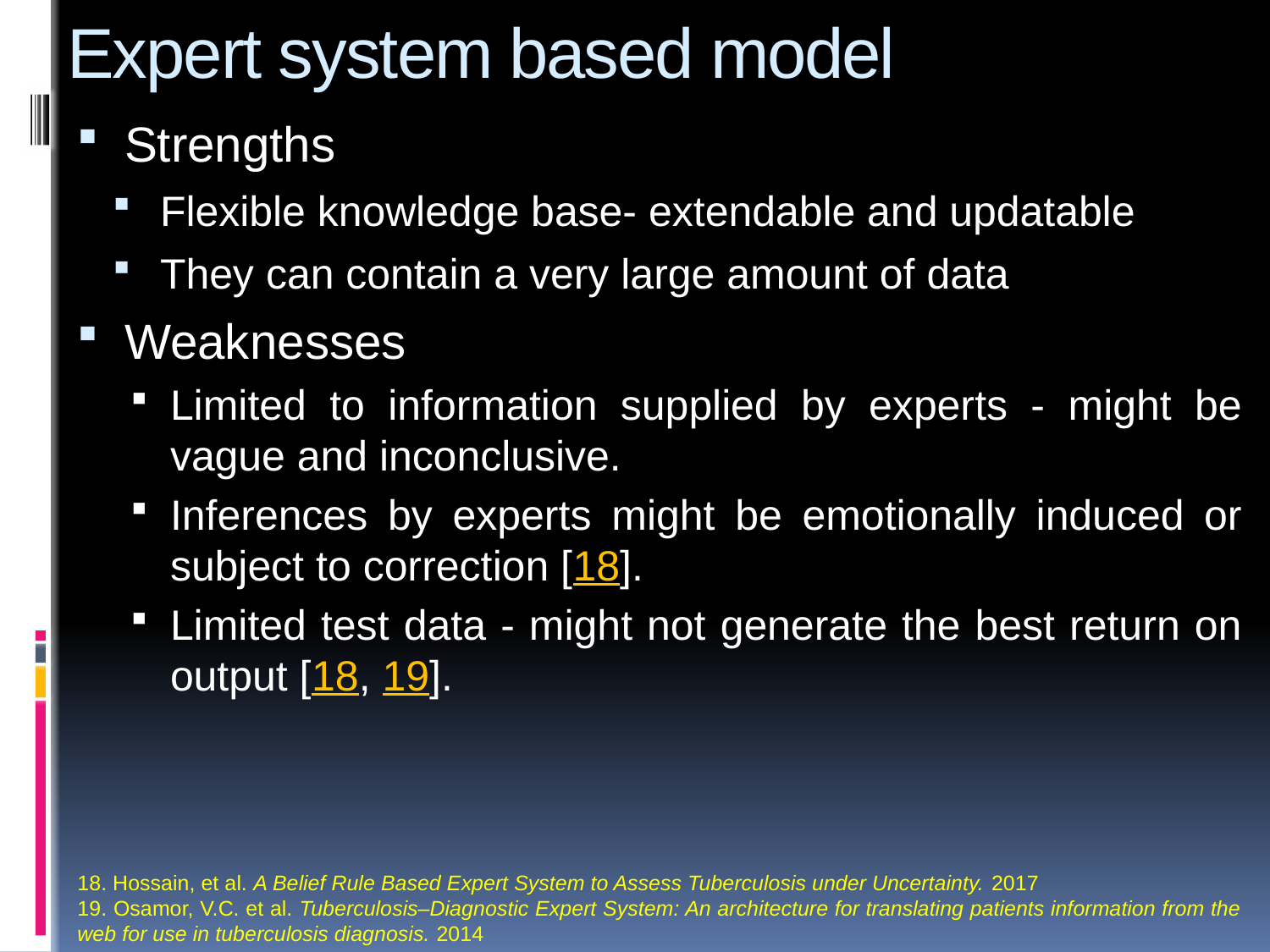

# Expert system based model
Strengths
Flexible knowledge base- extendable and updatable
They can contain a very large amount of data
Weaknesses
Limited to information supplied by experts - might be vague and inconclusive.
Inferences by experts might be emotionally induced or subject to correction [18].
Limited test data - might not generate the best return on output [18, 19].
18. Hossain, et al. A Belief Rule Based Expert System to Assess Tuberculosis under Uncertainty. 2017
19. Osamor, V.C. et al. Tuberculosis–Diagnostic Expert System: An architecture for translating patients information from the web for use in tuberculosis diagnosis. 2014